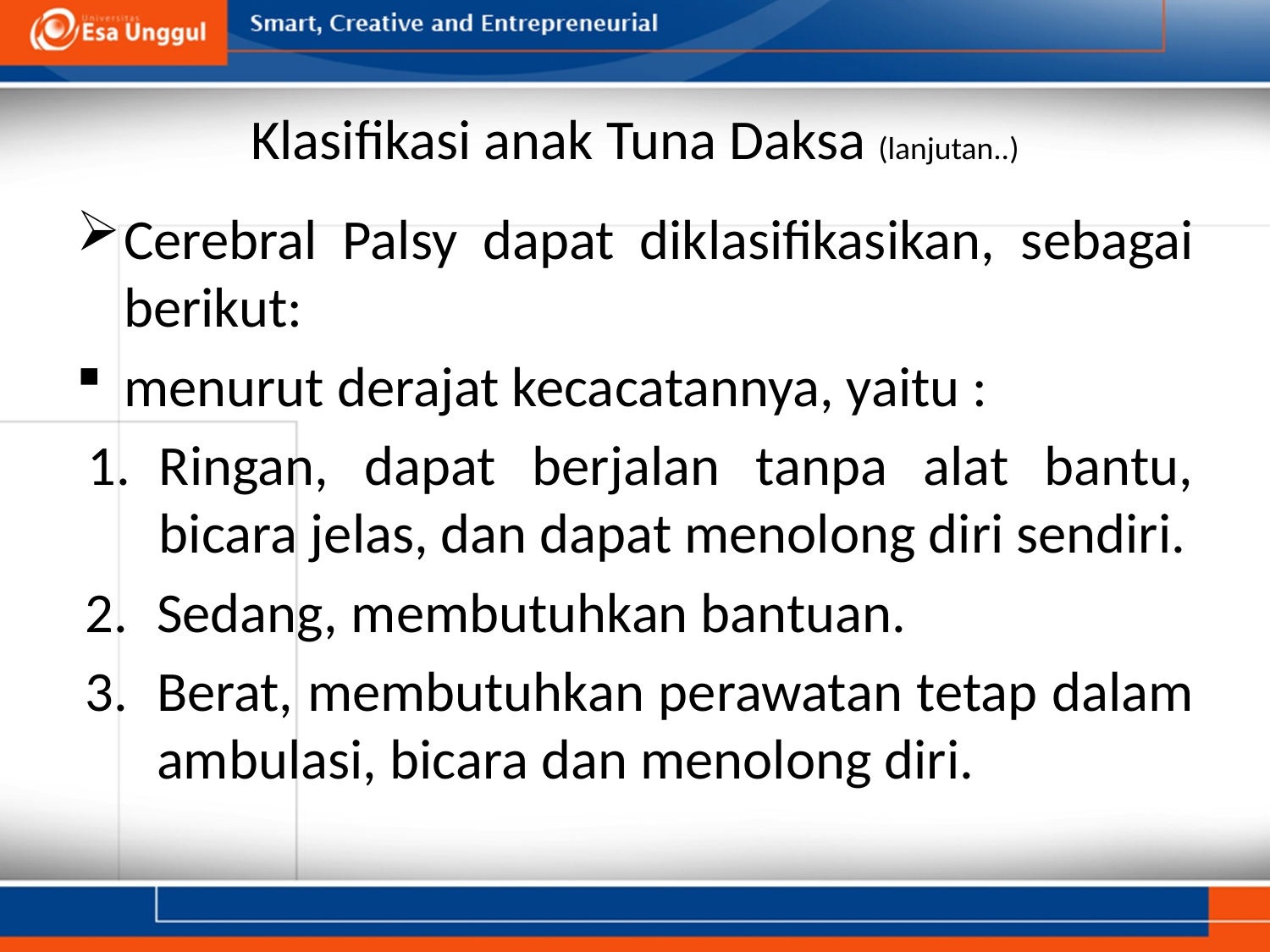

# Klasifikasi anak Tuna Daksa (lanjutan..)
Cerebral Palsy dapat diklasifikasikan, sebagai berikut:
menurut derajat kecacatannya, yaitu :
Ringan, dapat berjalan tanpa alat bantu, bicara jelas, dan dapat menolong diri sendiri.
Sedang, membutuhkan bantuan.
Berat, membutuhkan perawatan tetap dalam ambulasi, bicara dan menolong diri.